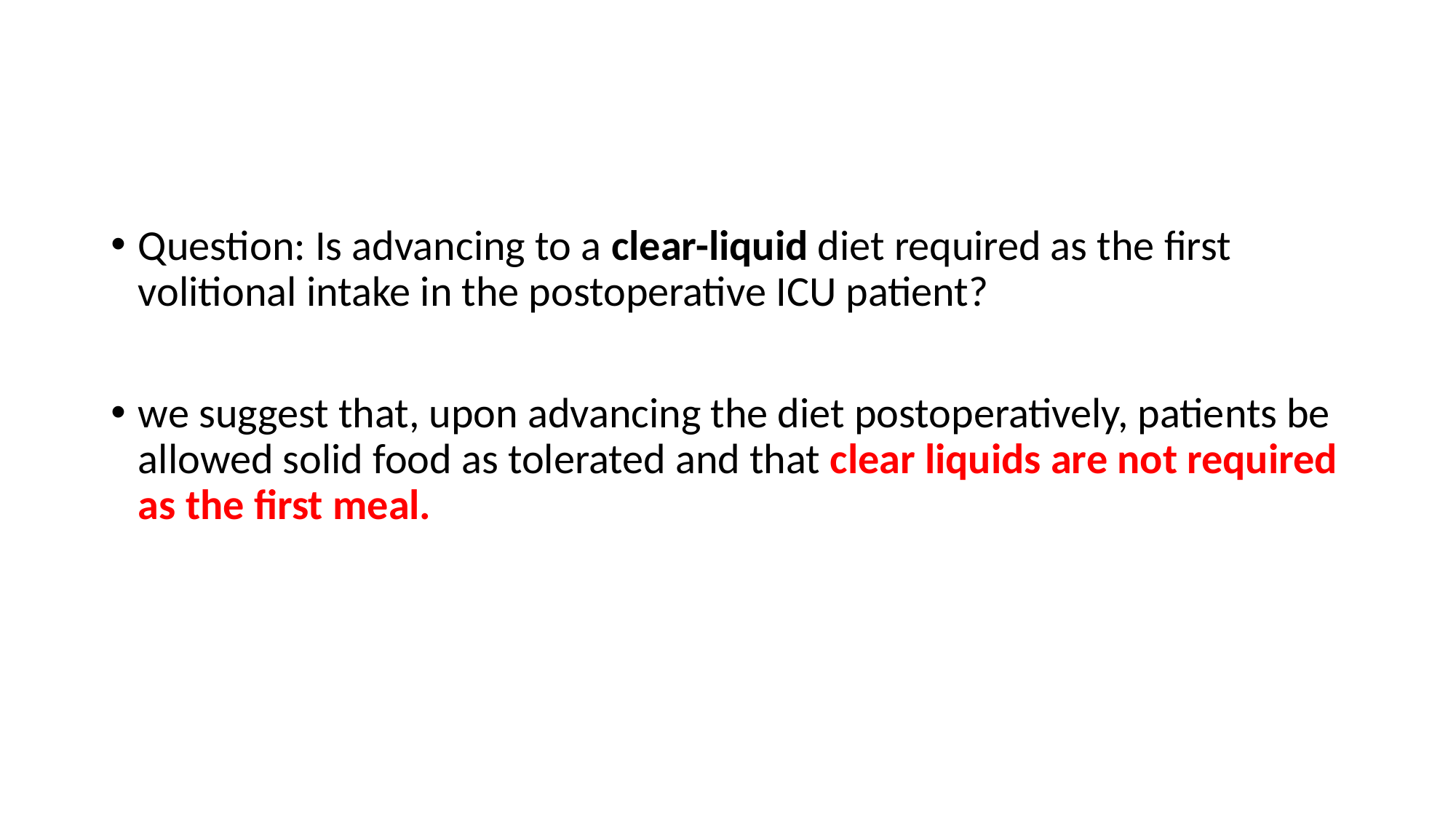

#
Question: Is advancing to a clear-liquid diet required as the first volitional intake in the postoperative ICU patient?

we suggest that, upon advancing the diet postoperatively, patients be allowed solid food as tolerated and that clear liquids are not required as the first meal.